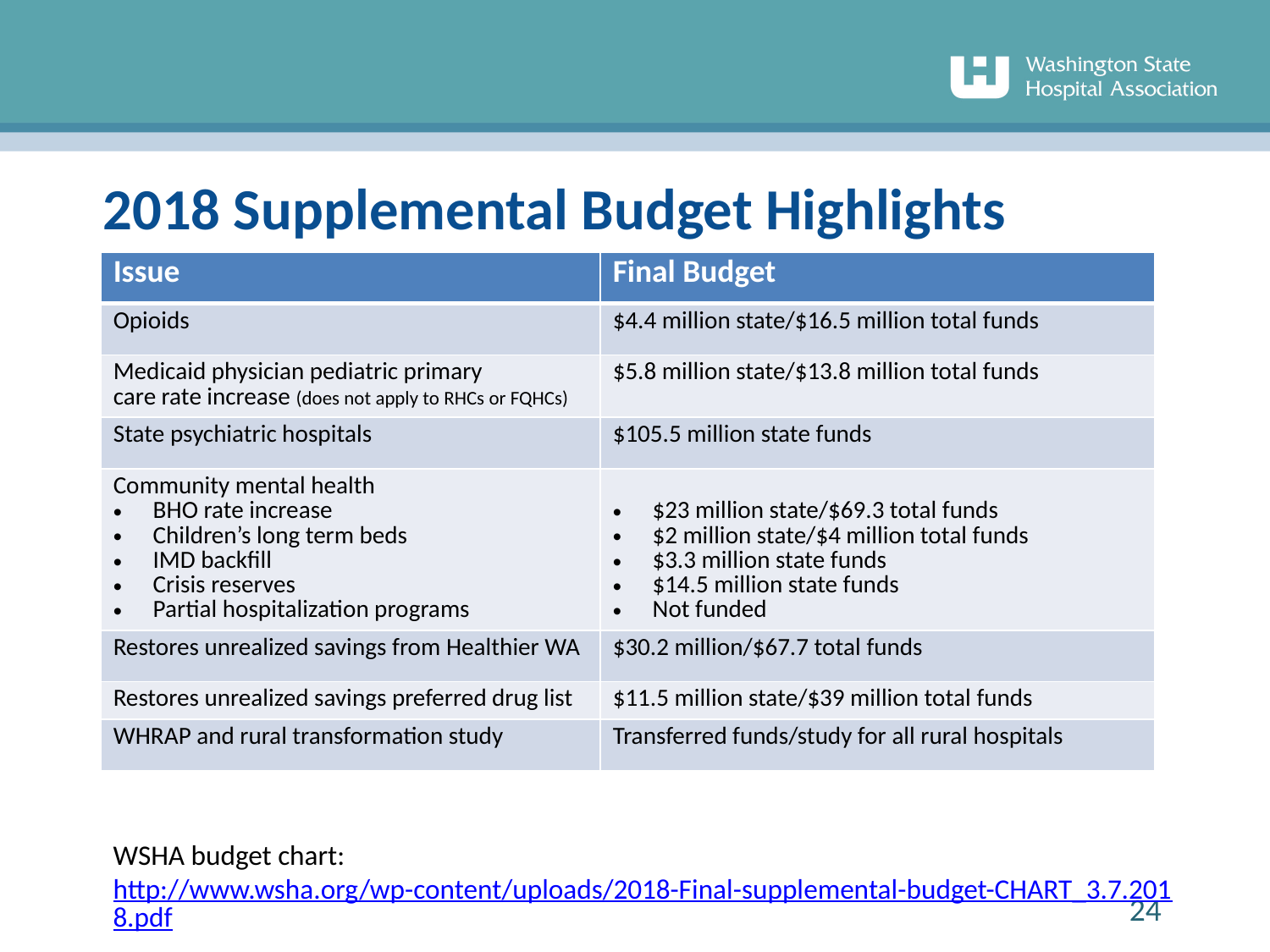

# 2018 Supplemental Budget Highlights
| Issue | Final Budget |
| --- | --- |
| Opioids | $4.4 million state/$16.5 million total funds |
| Medicaid physician pediatric primary care rate increase (does not apply to RHCs or FQHCs) | $5.8 million state/$13.8 million total funds |
| State psychiatric hospitals | $105.5 million state funds |
| Community mental health BHO rate increase Children’s long term beds IMD backfill Crisis reserves Partial hospitalization programs | $23 million state/$69.3 total funds $2 million state/$4 million total funds $3.3 million state funds $14.5 million state funds Not funded |
| Restores unrealized savings from Healthier WA | $30.2 million/$67.7 total funds |
| Restores unrealized savings preferred drug list | $11.5 million state/$39 million total funds |
| WHRAP and rural transformation study | Transferred funds/study for all rural hospitals |
WSHA budget chart: http://www.wsha.org/wp-content/uploads/2018-Final-supplemental-budget-CHART_3.7.2018.pdf

24